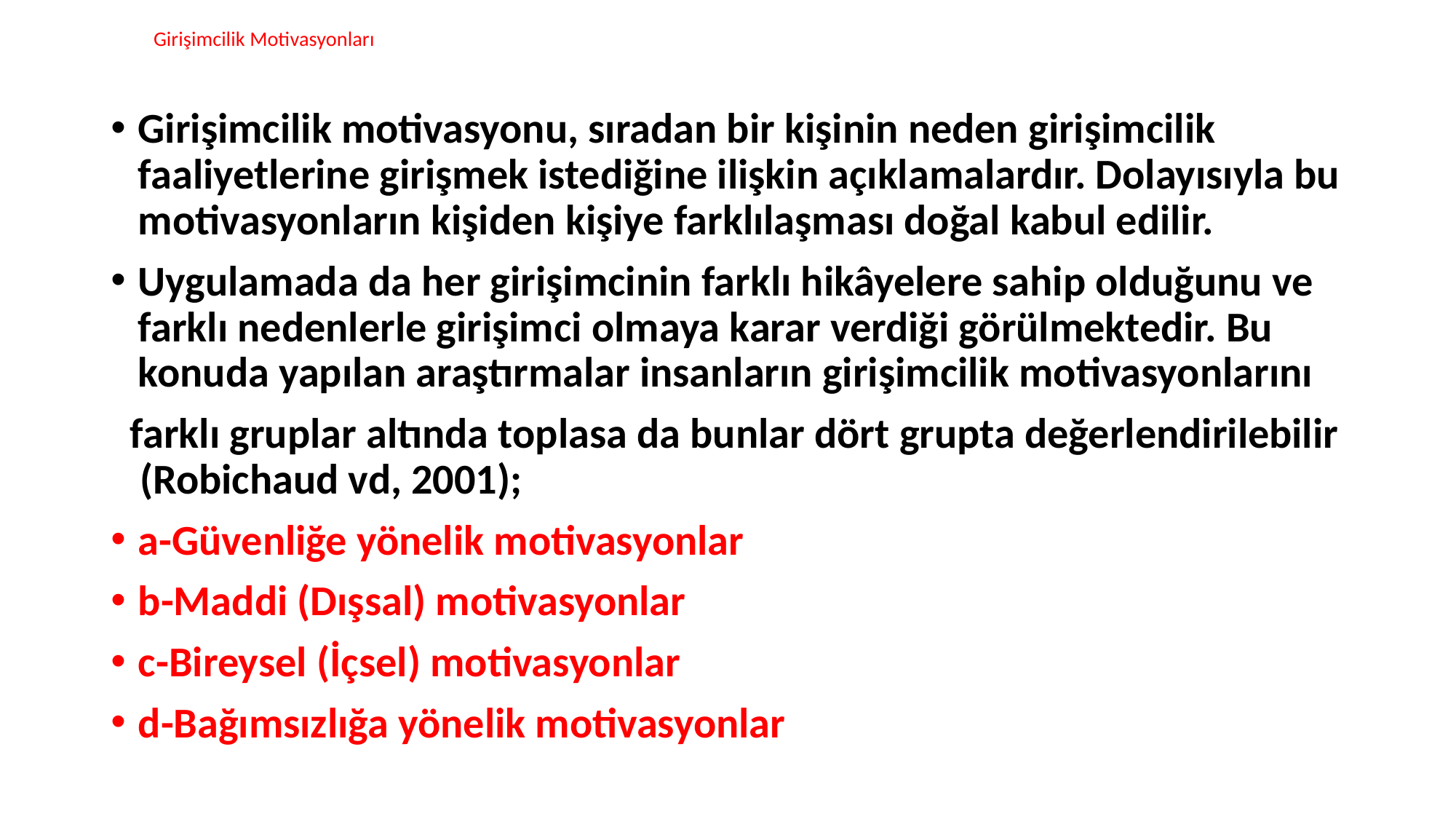

# Girişimcilik Motivasyonları
Girişimcilik motivasyonu, sıradan bir kişinin neden girişimcilik faaliyetlerine girişmek istediğine ilişkin açıklamalardır. Dolayısıyla bu motivasyonların kişiden kişiye farklılaşması doğal kabul edilir.
Uygulamada da her girişimcinin farklı hikâyelere sahip olduğunu ve farklı nedenlerle girişimci olmaya karar verdiği görülmektedir. Bu konuda yapılan araştırmalar insanların girişimcilik motivasyonlarını
  farklı gruplar altında toplasa da bunlar dört grupta değerlendirilebilir    (Robichaud vd, 2001);
a-Güvenliğe yönelik motivasyonlar
b-Maddi (Dışsal) motivasyonlar
c-Bireysel (İçsel) motivasyonlar
d-Bağımsızlığa yönelik motivasyonlar